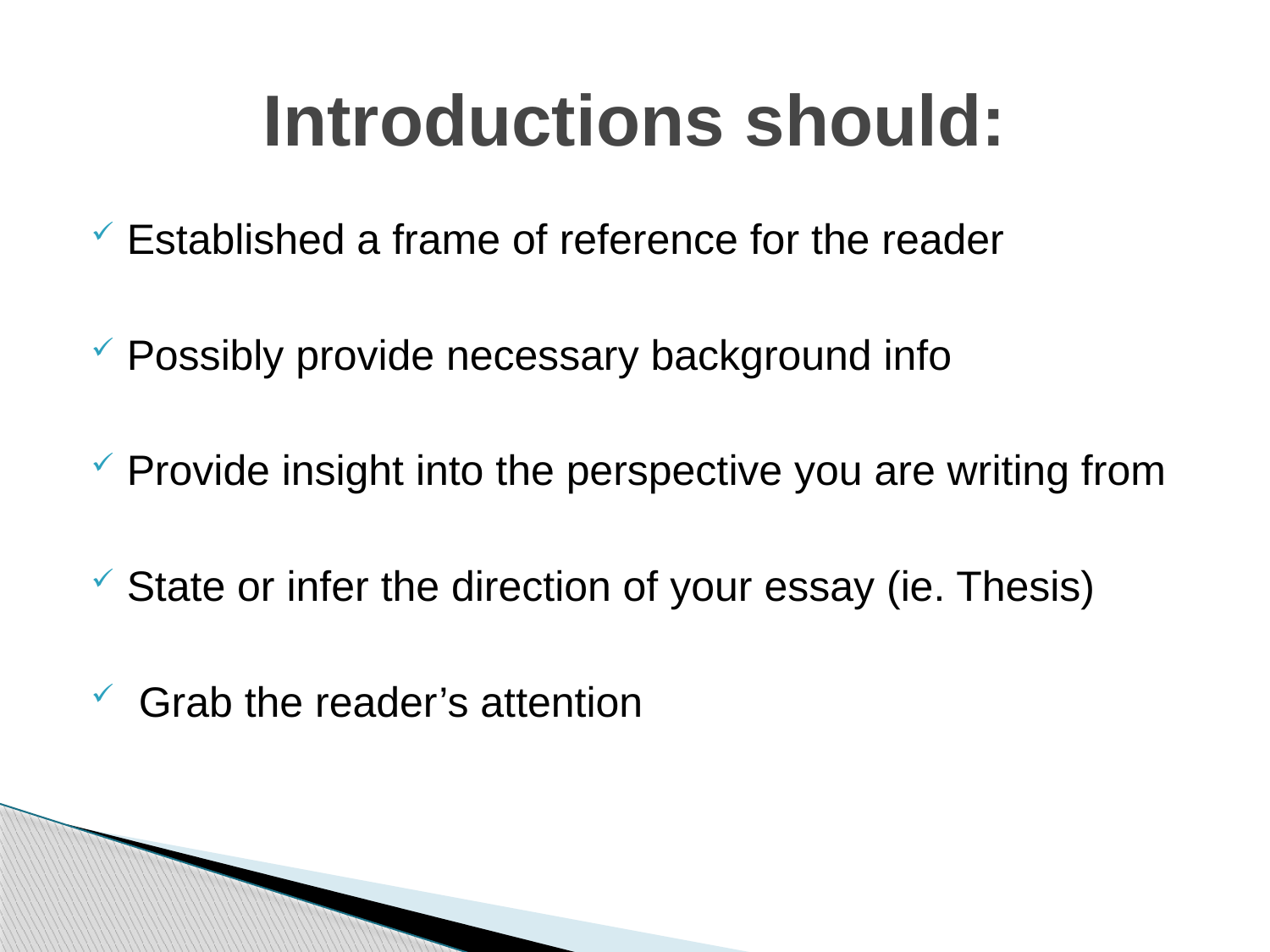

# Introductions should:
Established a frame of reference for the reader

Possibly provide necessary background info

Provide insight into the perspective you are writing from

State or infer the direction of your essay (ie. Thesis)

 Grab the reader’s attention